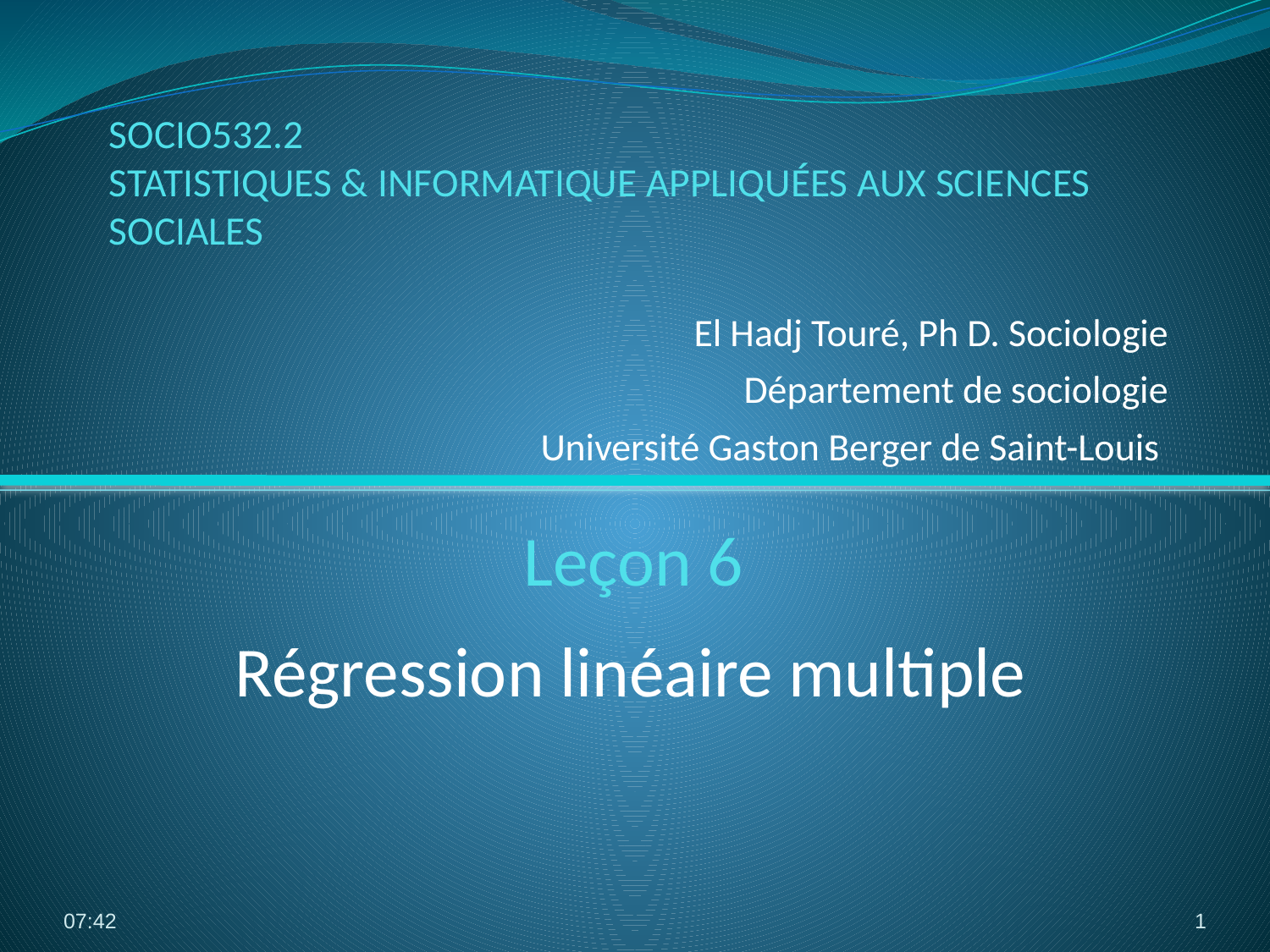

SOCIO532.2
STATISTIQUES & INFORMATIQUE APPLIQUÉES AUX SCIENCES SOCIALES
El Hadj Touré, Ph D. Sociologie
Département de sociologie
Université Gaston Berger de Saint-Louis
# Leçon 6
Régression linéaire multiple
07:42
1